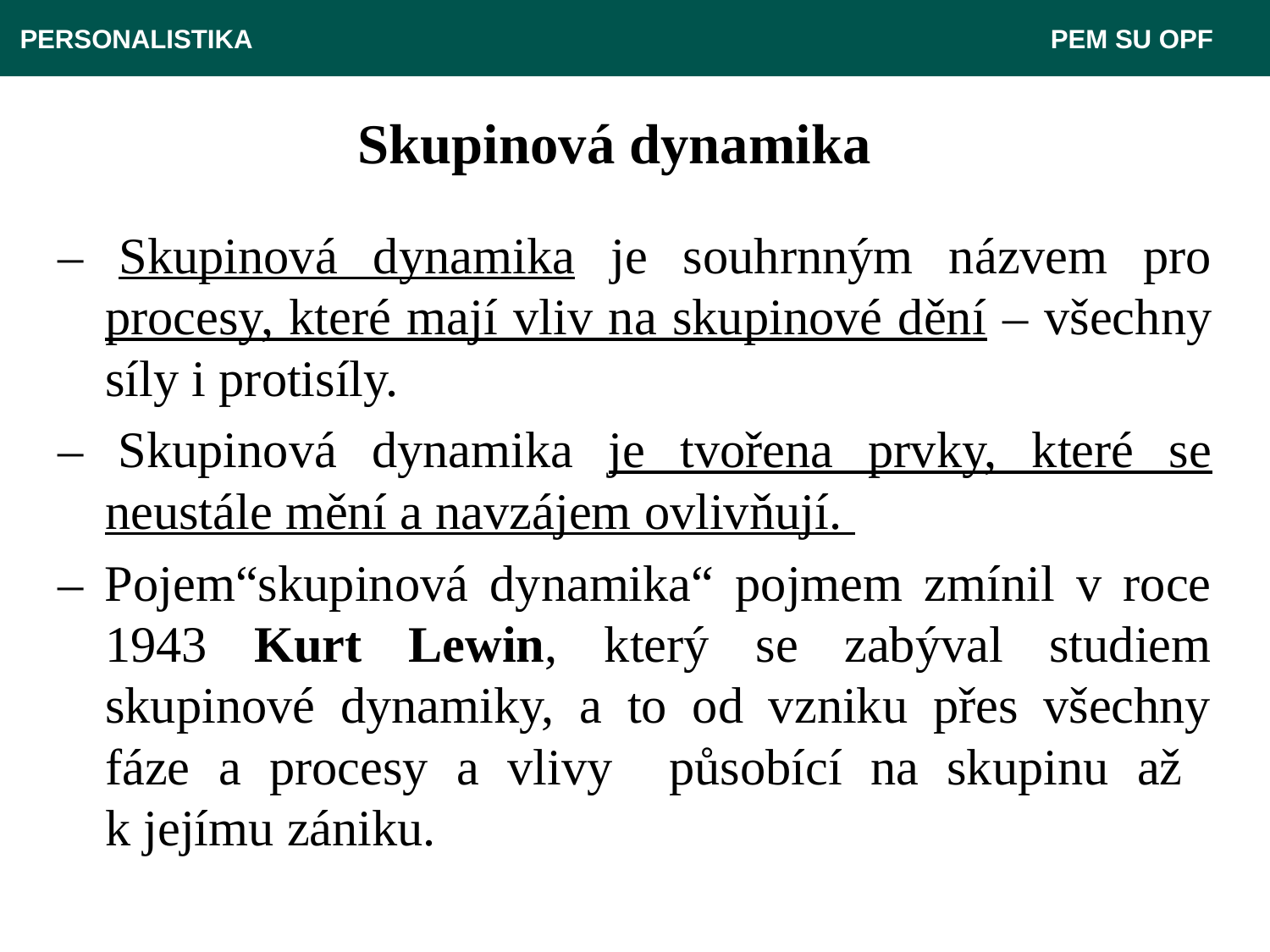

PERSONALISTIKA 							   PEM SU OPF
# Skupinová dynamika
– Skupinová dynamika je souhrnným názvem pro procesy, které mají vliv na skupinové dění – všechny síly i protisíly.
– Skupinová dynamika je tvořena prvky, které se neustále mění a navzájem ovlivňují.
– Pojem“skupinová dynamika“ pojmem zmínil v roce 1943 Kurt Lewin, který se zabýval studiem skupinové dynamiky, a to od vzniku přes všechny fáze a procesy a vlivy  působící na skupinu až
k jejímu zániku.